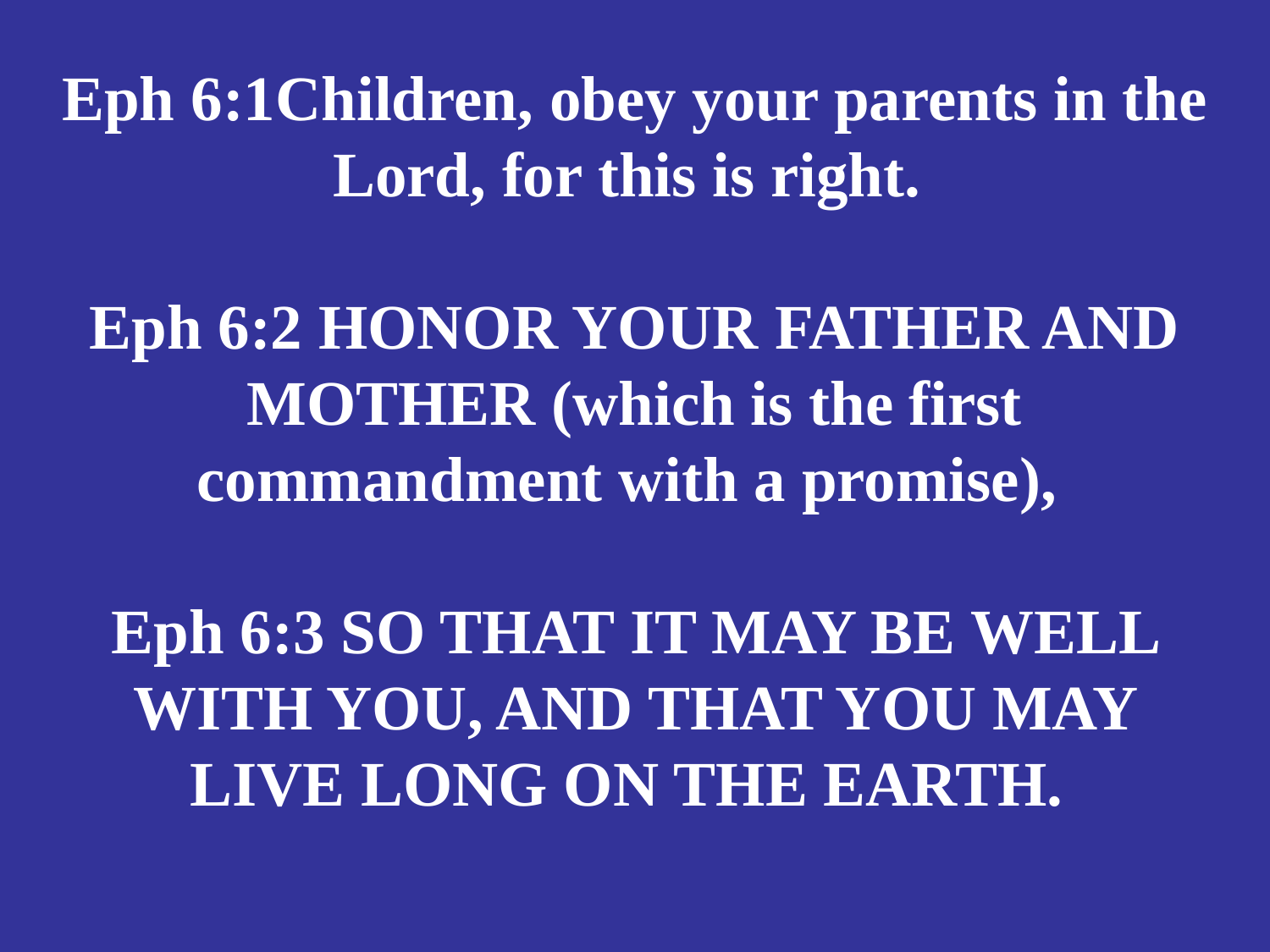

# Eph 6:1Children, obey your parents in the Lord, for this is right. Eph 6:2 HONOR YOUR FATHER AND MOTHER (which is the first commandment with a promise), Eph 6:3 SO THAT IT MAY BE WELL WITH YOU, AND THAT YOU MAY LIVE LONG ON THE EARTH.